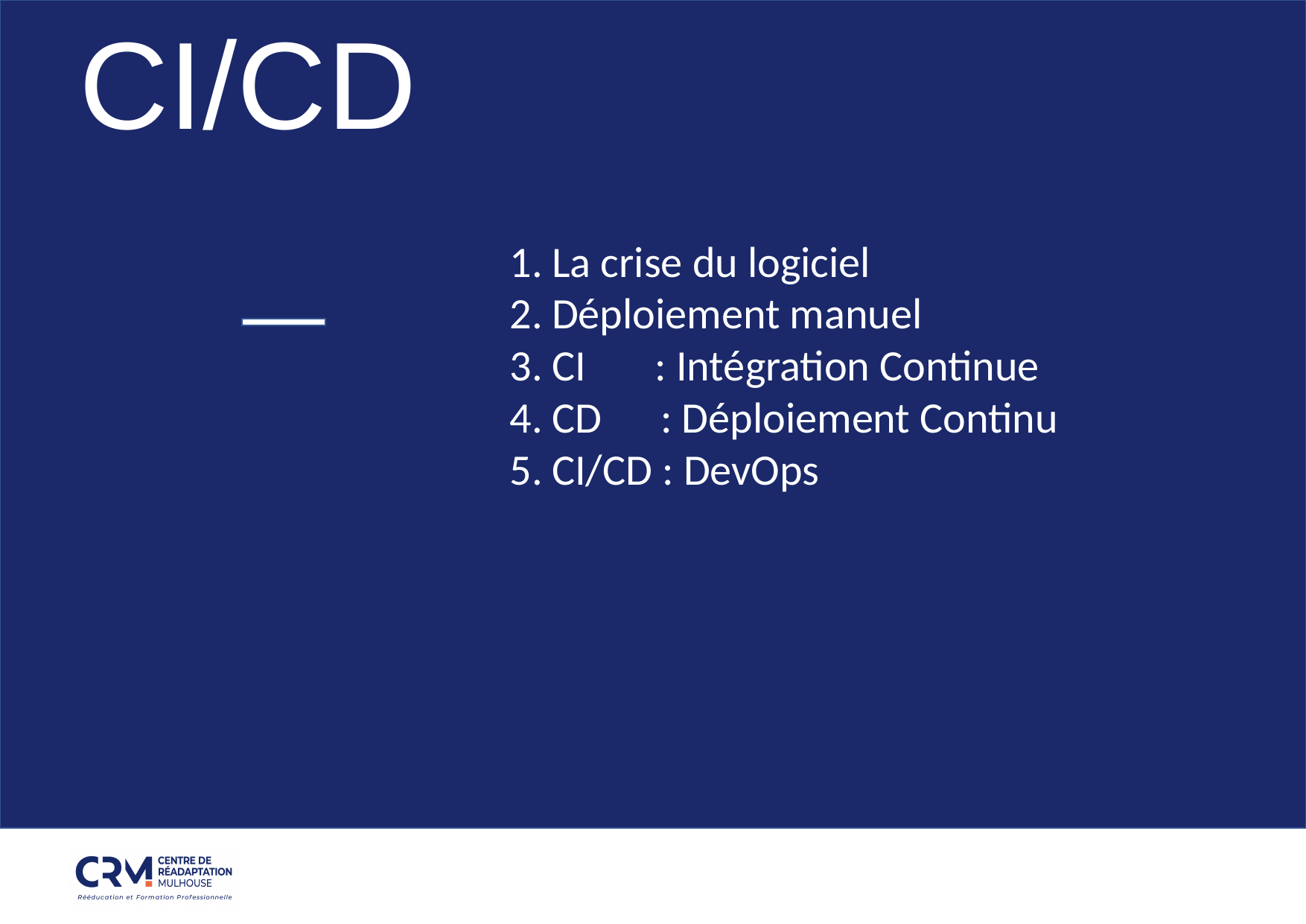

CI/CD
La crise du logiciel
Déploiement manuel
CI       : Intégration Continue
CD      : Déploiement Continu
CI/CD : DevOps